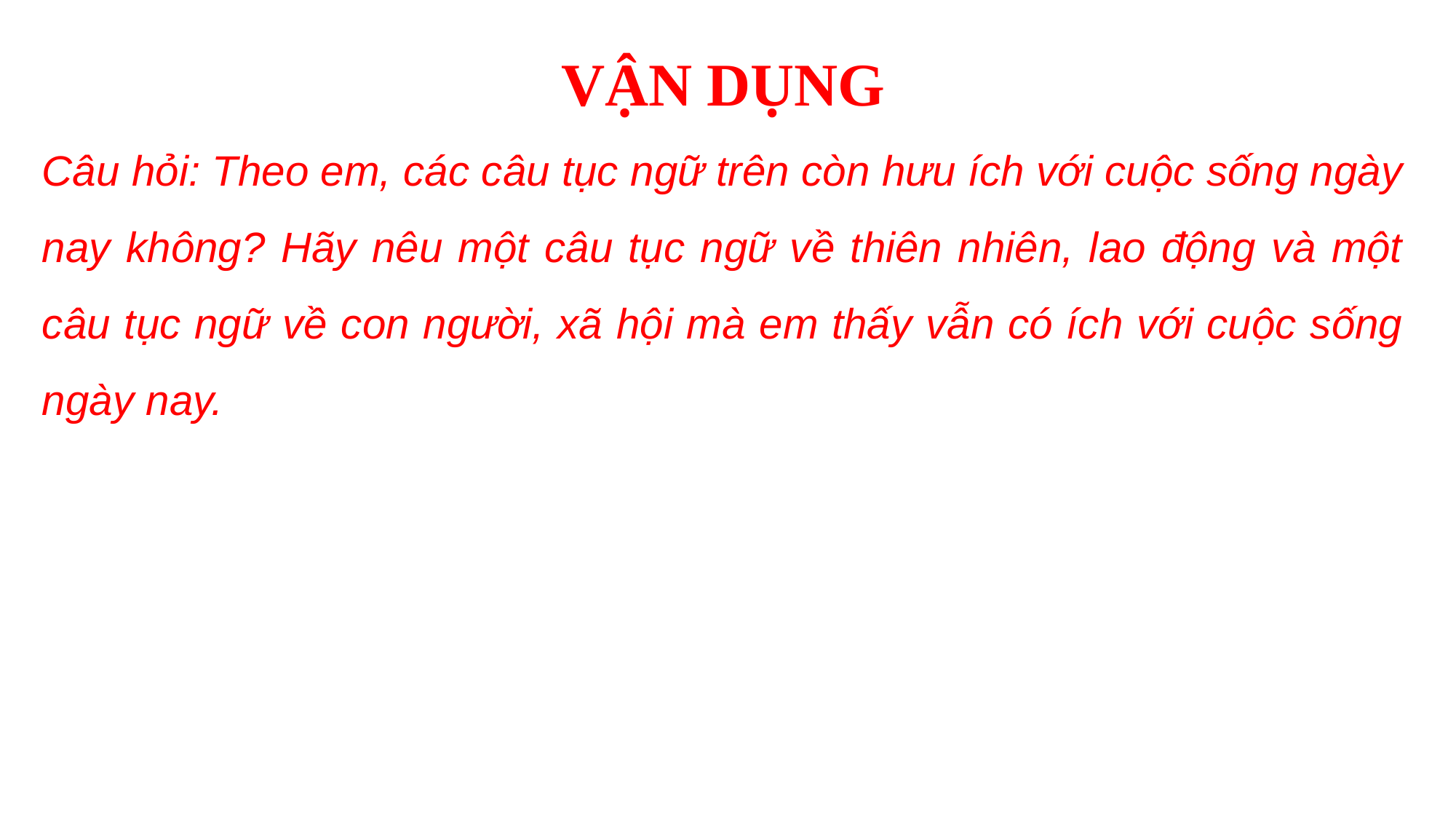

VẬN DỤNG
Câu hỏi: Theo em, các câu tục ngữ trên còn hưu ích với cuộc sống ngày nay không? Hãy nêu một câu tục ngữ về thiên nhiên, lao động và một câu tục ngữ về con người, xã hội mà em thấy vẫn có ích với cuộc sống ngày nay.